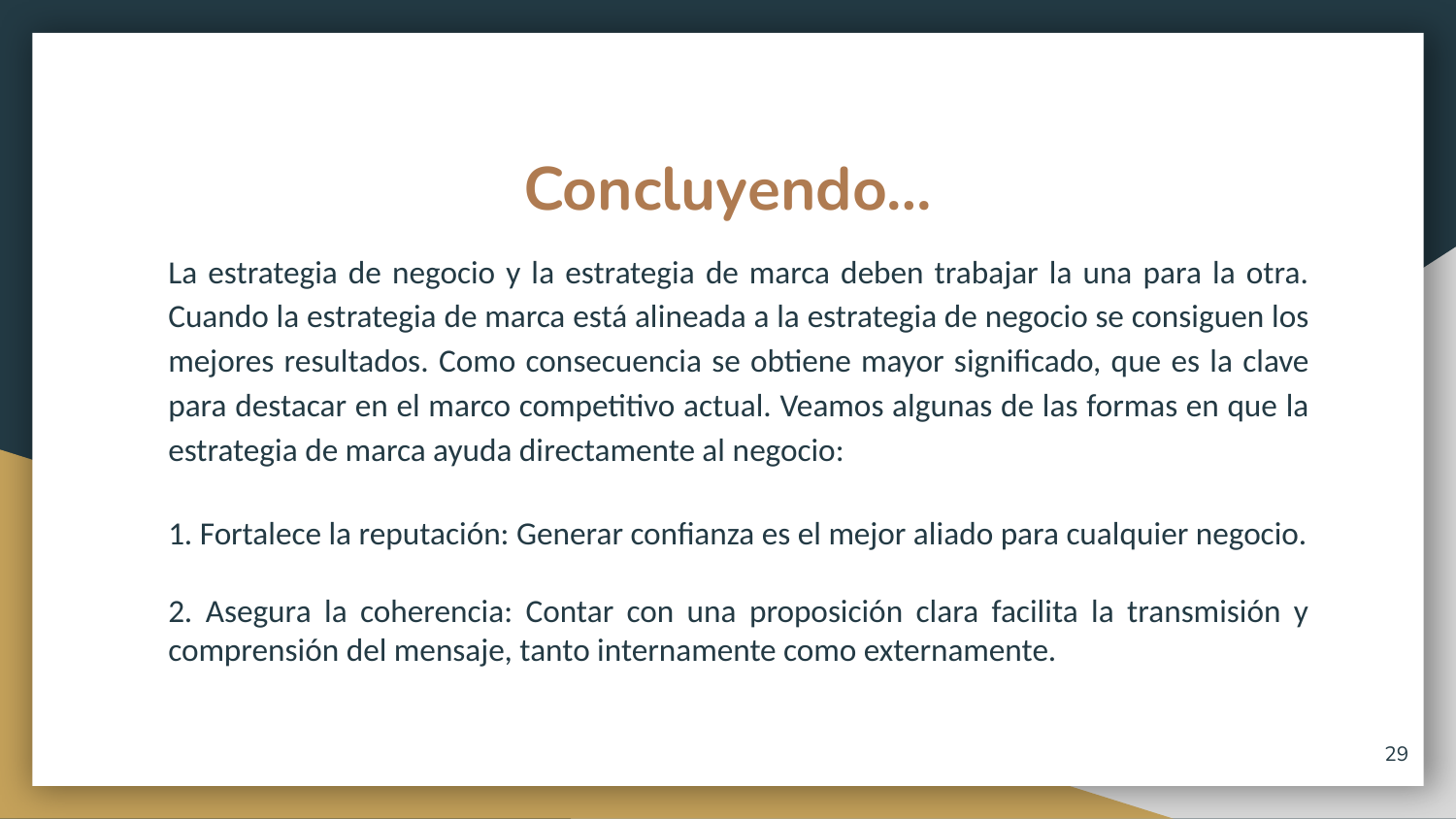

# Concluyendo…
La estrategia de negocio y la estrategia de marca deben trabajar la una para la otra. Cuando la estrategia de marca está alineada a la estrategia de negocio se consiguen los mejores resultados. Como consecuencia se obtiene mayor significado, que es la clave para destacar en el marco competitivo actual. Veamos algunas de las formas en que la estrategia de marca ayuda directamente al negocio:

1. Fortalece la reputación: Generar confianza es el mejor aliado para cualquier negocio.

2. Asegura la coherencia: Contar con una proposición clara facilita la transmisión y comprensión del mensaje, tanto internamente como externamente.
29